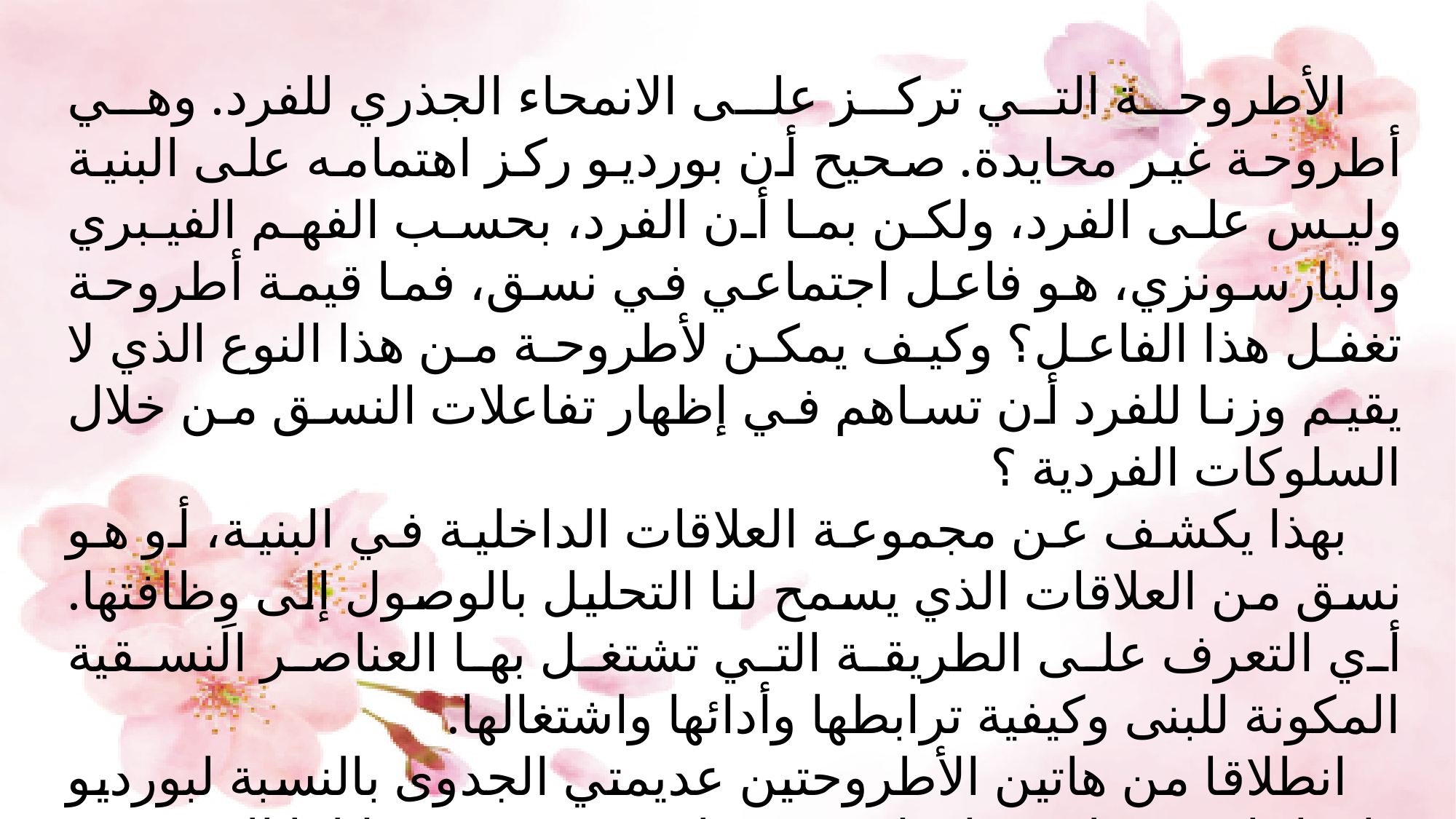

الأطروحة التي تركز على الانمحاء الجذري للفرد. وهي أطروحة غير محايدة. صحيح أن بورديو ركز اهتمامه على البنية وليس على الفرد، ولكن بما أن الفرد، بحسب الفهم الفيبري والبارسونزي، هو فاعل اجتماعي في نسق، فما قيمة أطروحة تغفل هذا الفاعل؟ وكيف يمكن لأطروحة من هذا النوع الذي لا يقيم وزنا للفرد أن تساهم في إظهار تفاعلات النسق من خلال السلوكات الفردية ؟
بهذا يكشف عن مجموعة العلاقات الداخلية في البنية، أو هو نسق من العلاقات الذي يسمح لنا التحليل بالوصول إلى وِظافتها. أي التعرف على الطريقة التي تشتغل بها العناصر النسقية المكونة للبنى وكيفية ترابطها وأدائها واشتغالها.
انطلاقا من هاتين الأطروحتين عديمتي الجدوى بالنسبة لبورديو فإن إجابته تنتظم حول ثلاثة تصورات يسعى من خلالها إلى تحديد موضوع البحث الاجتماعي. هذه التصورات هي: